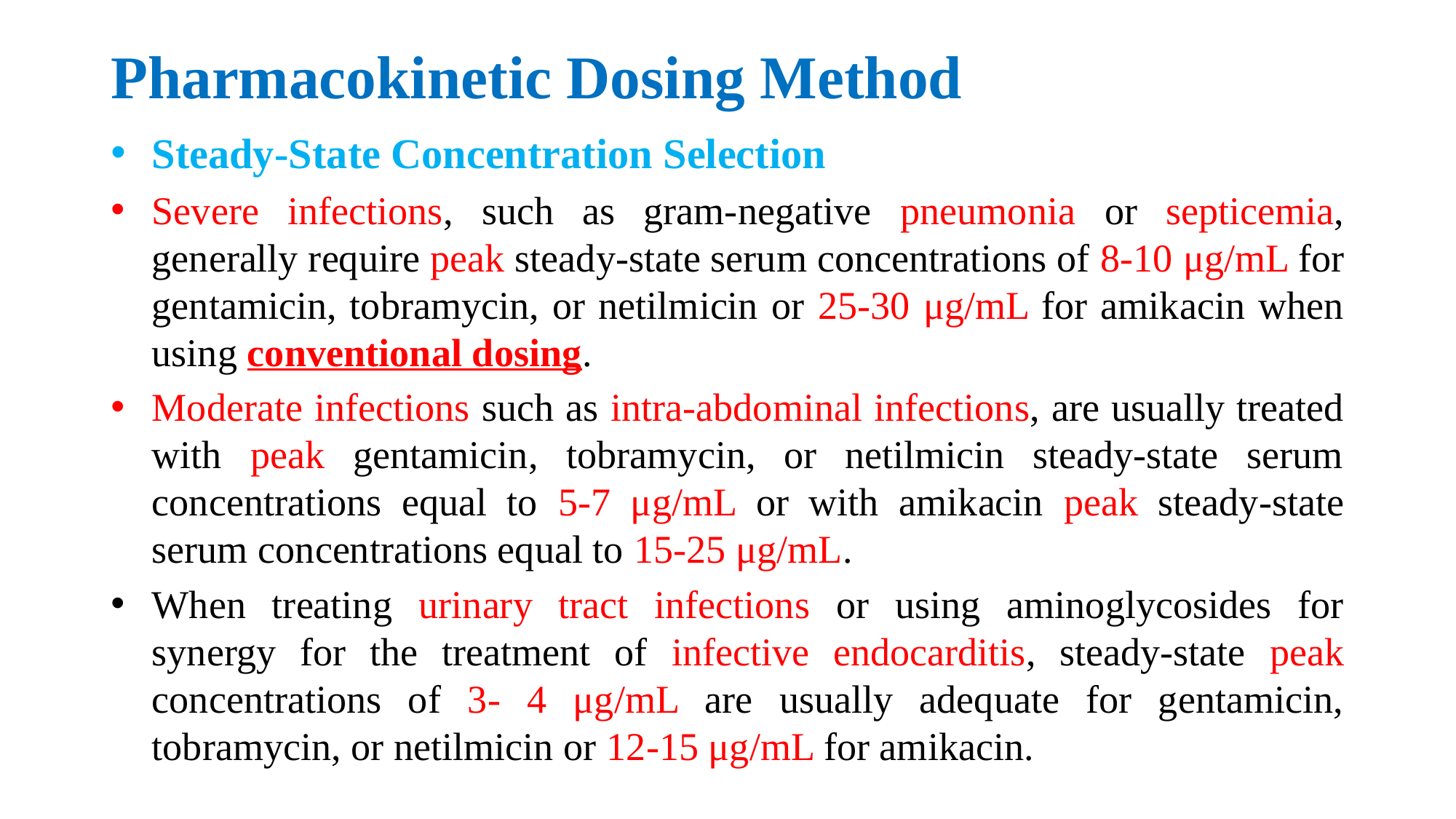

# Pharmacokinetic Dosing Method
Steady-State Concentration Selection
Severe infections, such as gram-negative pneumonia or septicemia, generally require peak steady-state serum concentrations of 8-10 μg/mL for gentamicin, tobramycin, or netilmicin or 25-30 μg/mL for amikacin when using conventional dosing.
Moderate infections such as intra-abdominal infections, are usually treated with peak gentamicin, tobramycin, or netilmicin steady-state serum concentrations equal to 5-7 μg/mL or with amikacin peak steady-state serum concentrations equal to 15-25 μg/mL.
When treating urinary tract infections or using aminoglycosides for synergy for the treatment of infective endocarditis, steady-state peak concentrations of 3- 4 μg/mL are usually adequate for gentamicin, tobramycin, or netilmicin or 12-15 μg/mL for amikacin.